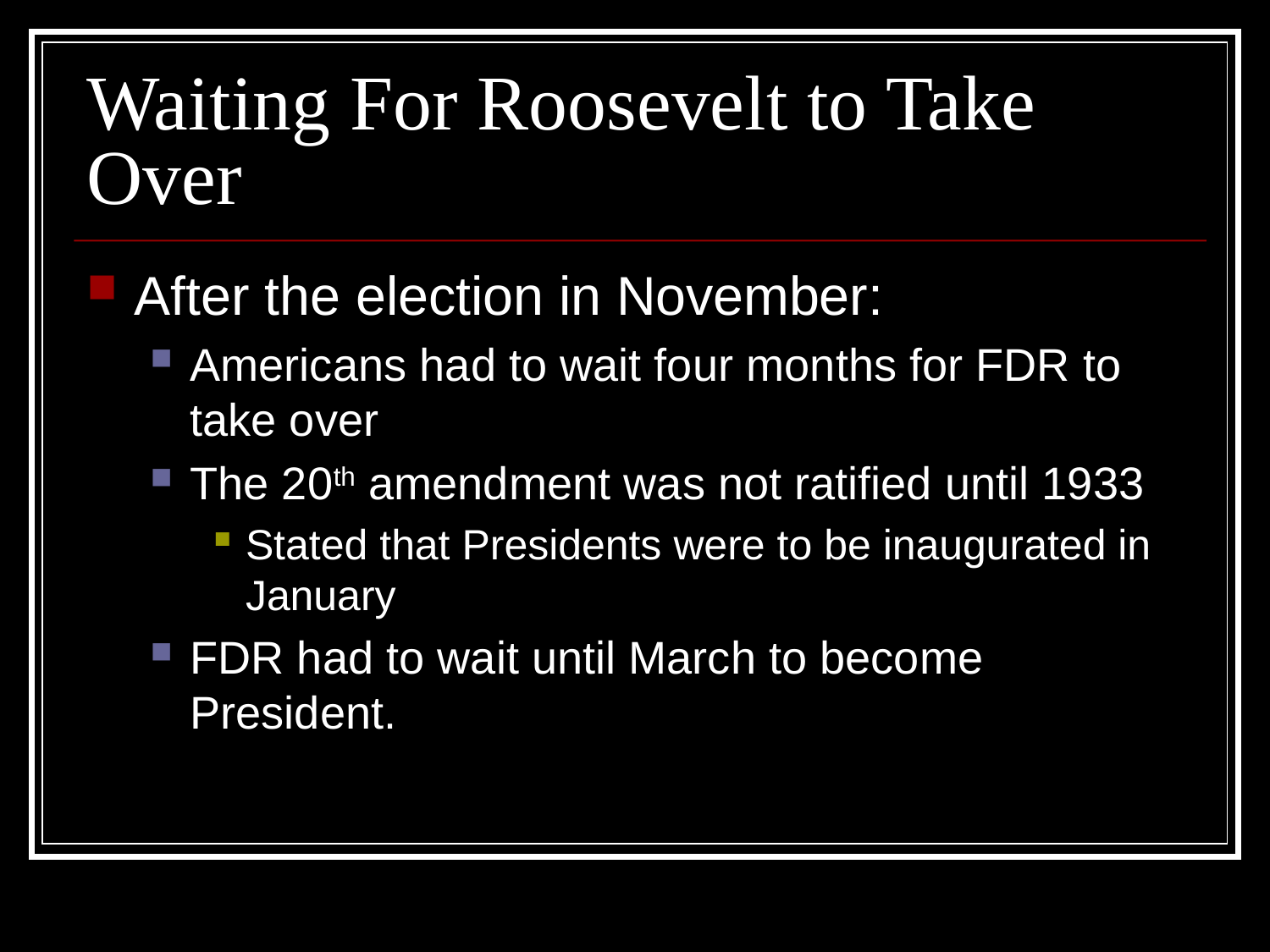

Waiting For Roosevelt to Take Over
After the election in November:
Americans had to wait four months for FDR to take over
The 20th amendment was not ratified until 1933
Stated that Presidents were to be inaugurated in January
FDR had to wait until March to become President.